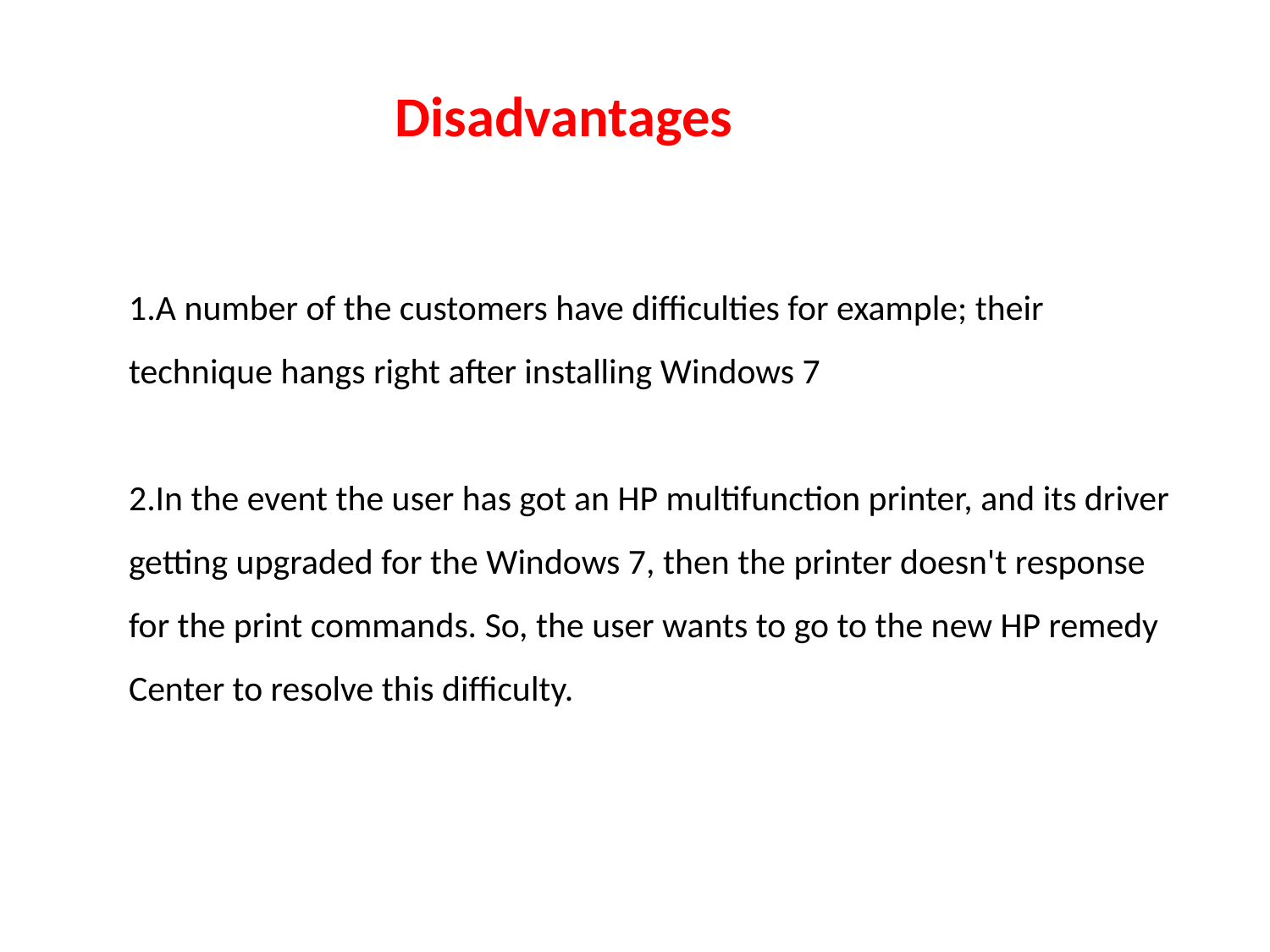

Disadvantages
1.A number of the customers have difficulties for example; their technique hangs right after installing Windows 7

2.In the event the user has got an HP multifunction printer, and its driver getting upgraded for the Windows 7, then the printer doesn't response for the print commands. So, the user wants to go to the new HP remedy Center to resolve this difficulty.